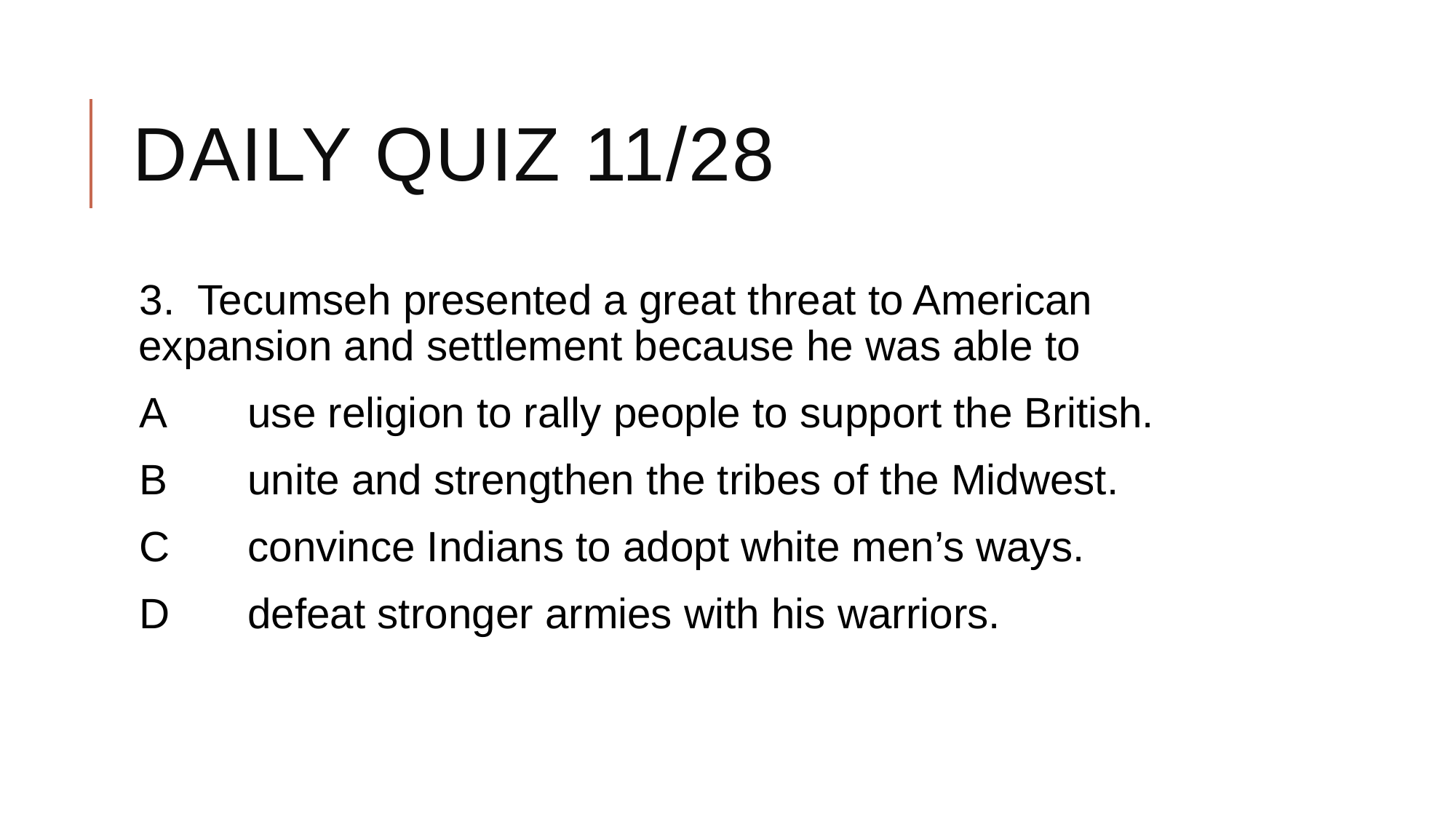

# Daily Quiz 11/28
3.  Tecumseh presented a great threat to American expansion and settlement because he was able to
A	use religion to rally people to support the British.
B	unite and strengthen the tribes of the Midwest.
C	convince Indians to adopt white men’s ways.
D	defeat stronger armies with his warriors.